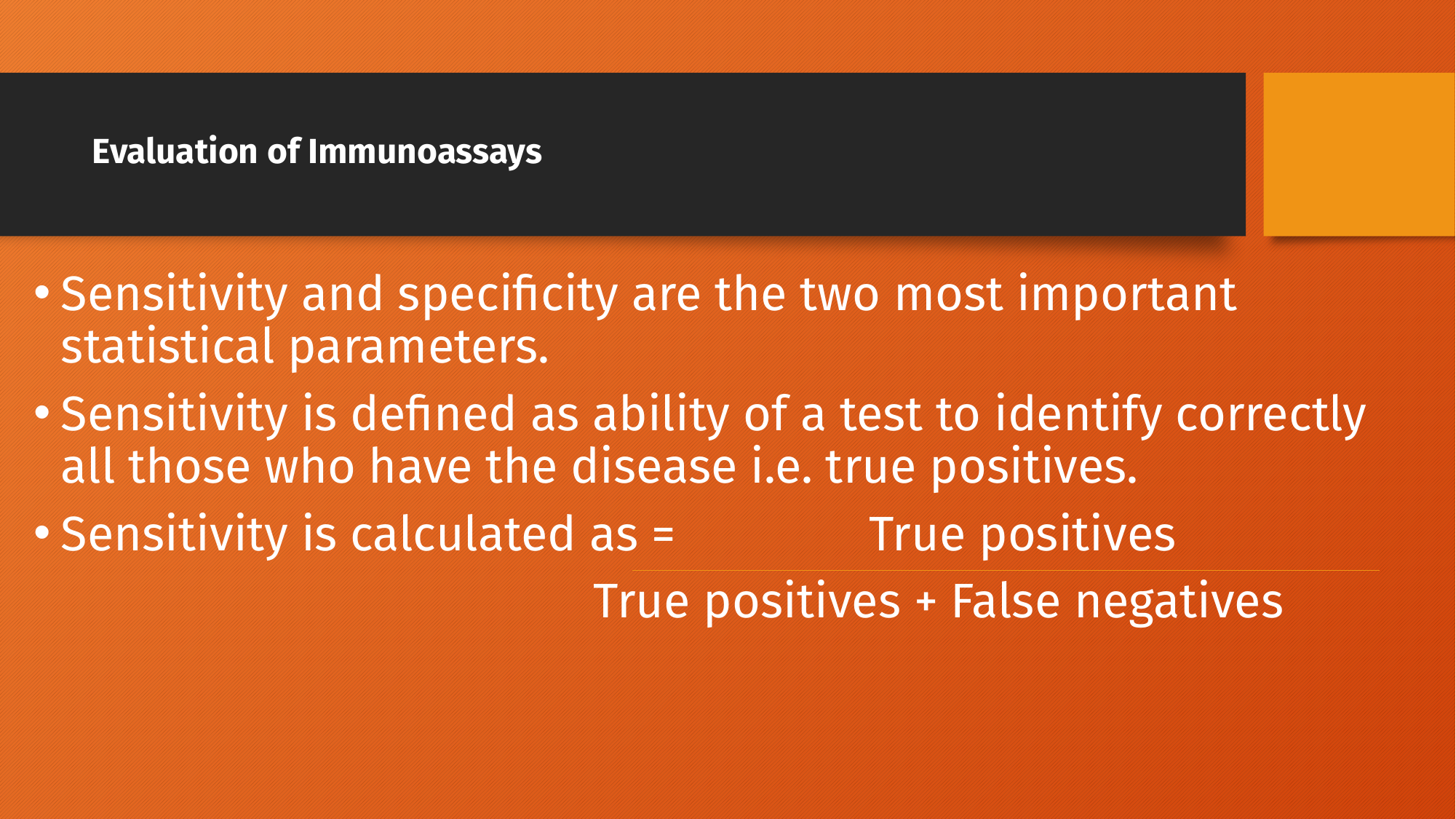

# Evaluation of Immunoassays
Sensitivity and specificity are the two most important statistical parameters.
Sensitivity is defined as ability of a test to identify correctly all those who have the disease i.e. true positives.
Sensitivity is calculated as =               True positives
			                  True positives + False negatives